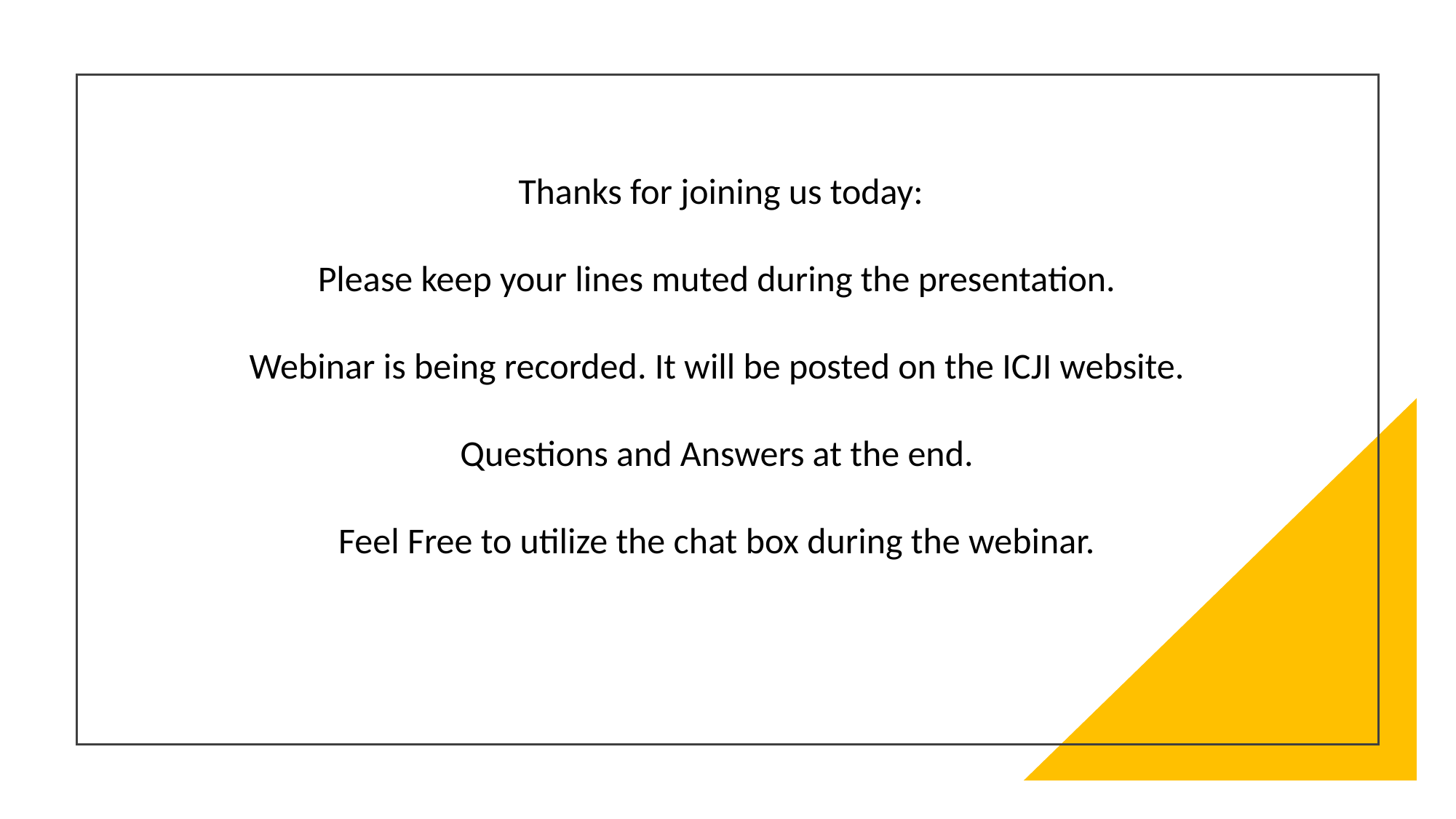

Thanks for joining us today:
Please keep your lines muted during the presentation.
Webinar is being recorded. It will be posted on the ICJI website.
Questions and Answers at the end.
Feel Free to utilize the chat box during the webinar.